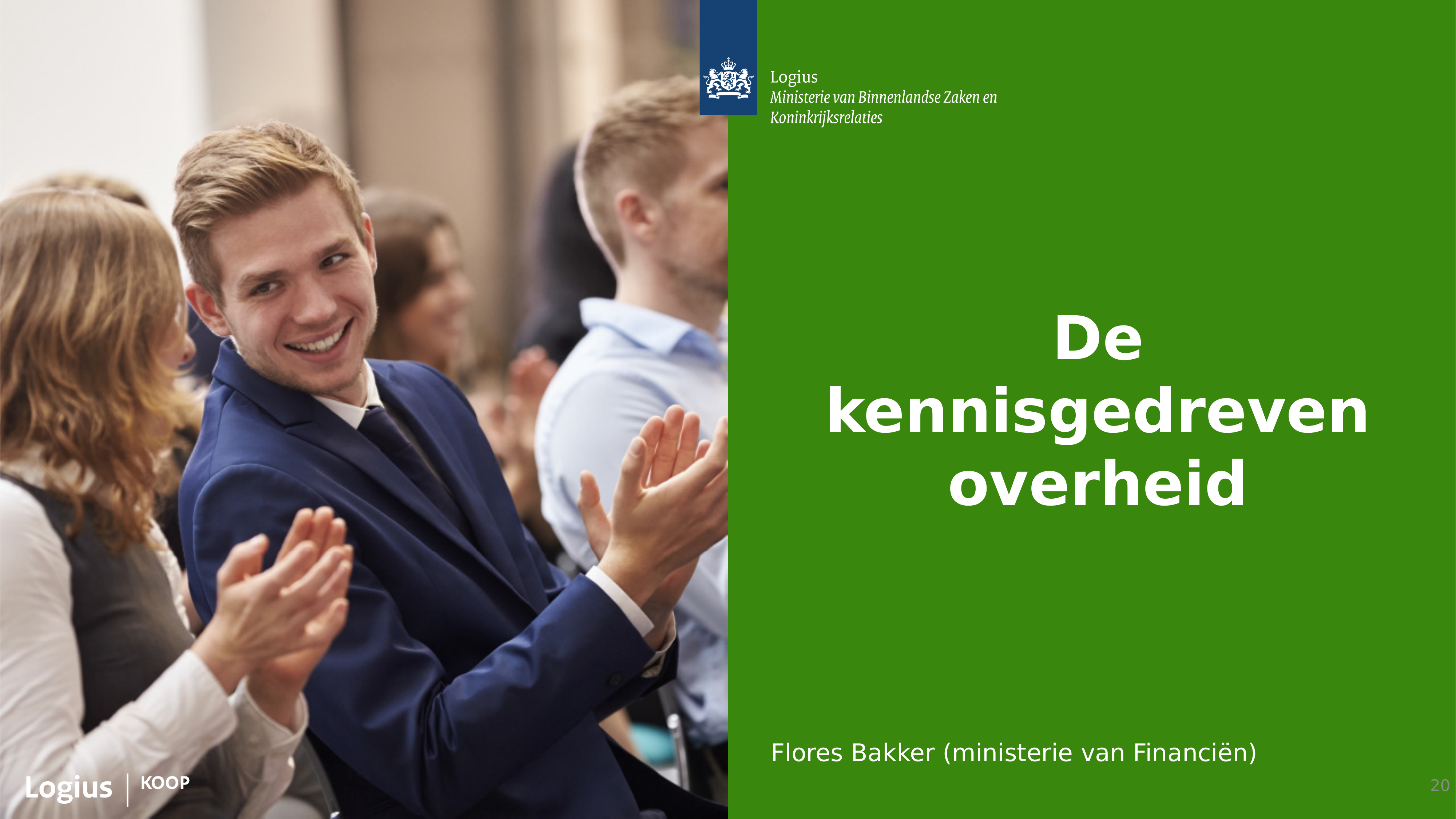

# De kennisgedreven overheid
Flores Bakker (ministerie van Financiën)
20